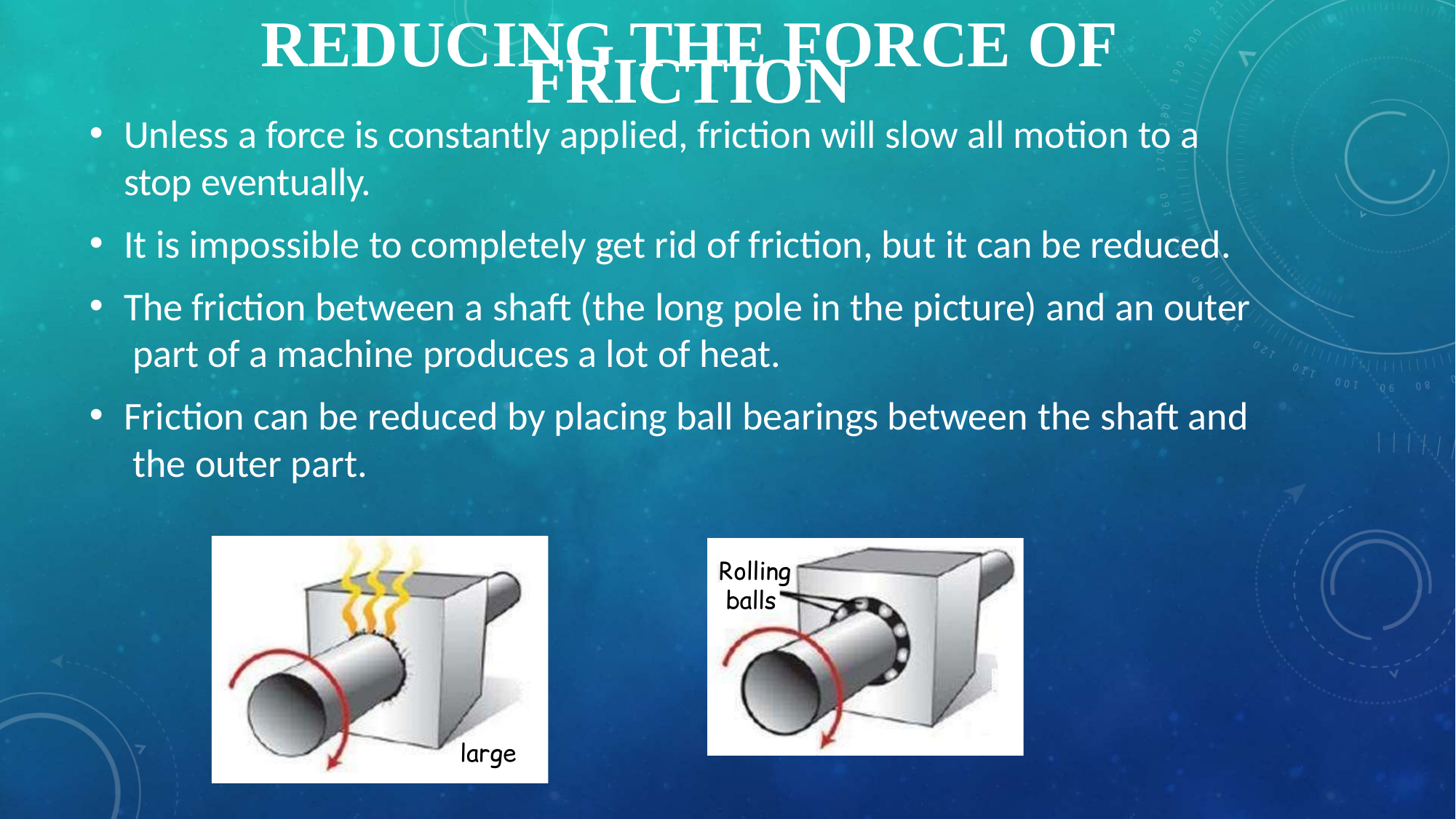

# REDUCING THE FORCE OF
FRICTION
Unless a force is constantly applied, friction will slow all motion to a
stop eventually.
It is impossible to completely get rid of friction, but it can be reduced.
The friction between a shaft (the long pole in the picture) and an outer  part of a machine produces a lot of heat.
Friction can be reduced by placing ball bearings between the shaft and  the outer part.

Rolling  balls
large